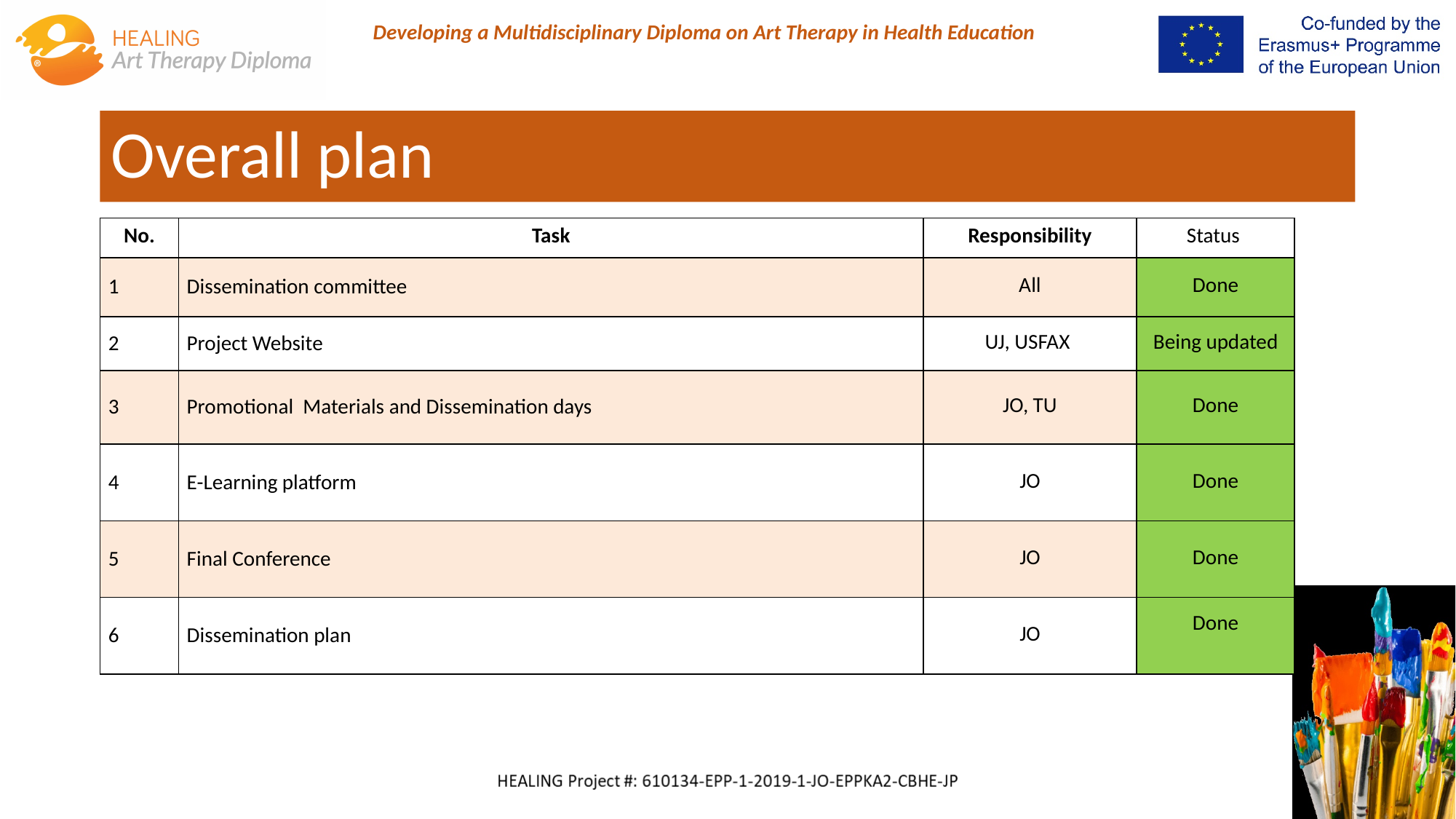

# Overall plan
| No. | Task | Responsibility | Status |
| --- | --- | --- | --- |
| 1 | Dissemination committee | All | Done |
| 2 | Project Website | UJ, USFAX | Being updated |
| 3 | Promotional Materials and Dissemination days | JO, TU | Done |
| 4 | E-Learning platform | JO | Done |
| 5 | Final Conference | JO | Done |
| 6 | Dissemination plan | JO | Done |